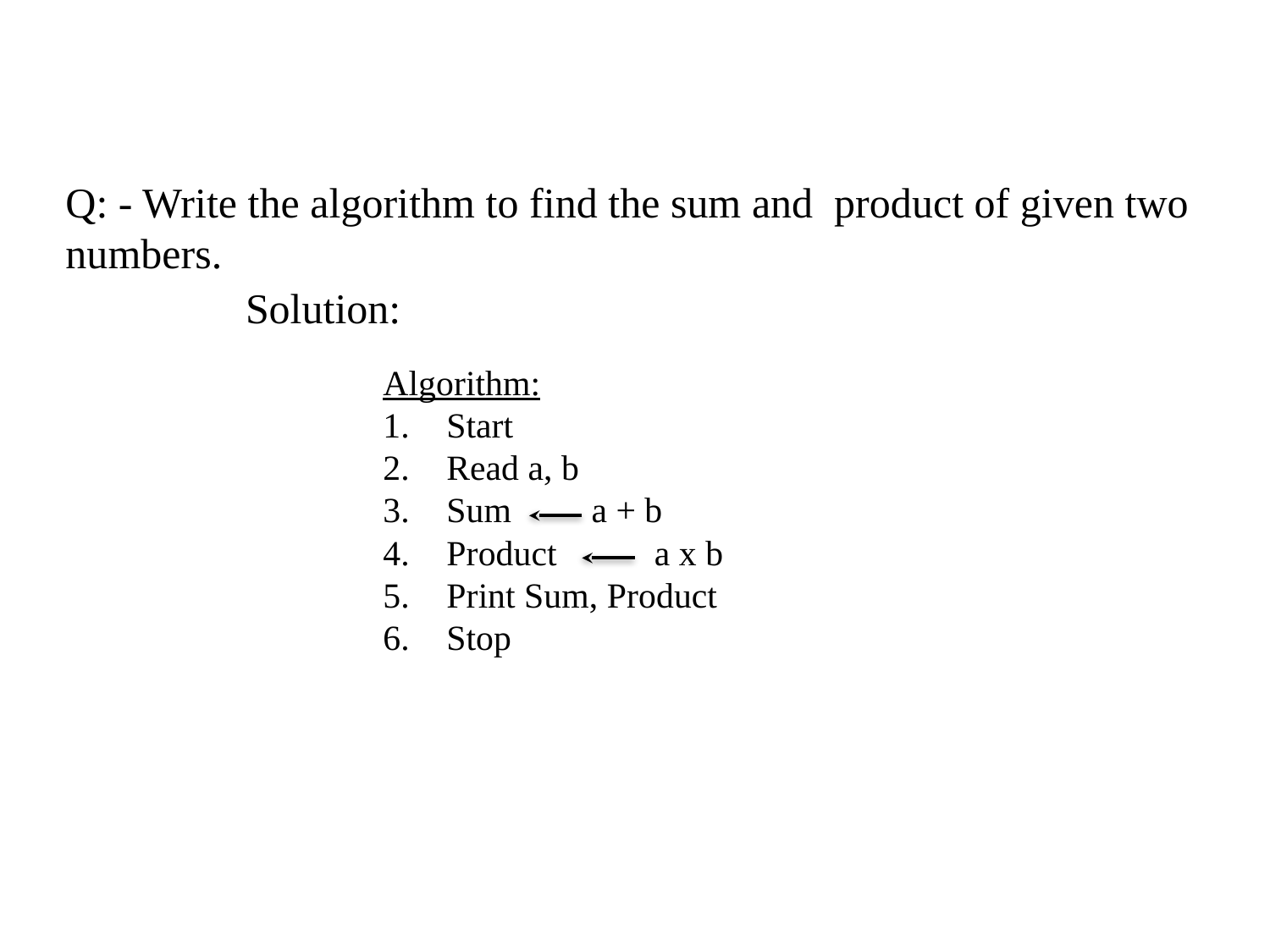

Q: - Write the algorithm to find the sum and  product of given two numbers.
Solution:
Algorithm:
Start
Read a, b
Sum         a + b
Product           a x b
Print Sum, Product
Stop